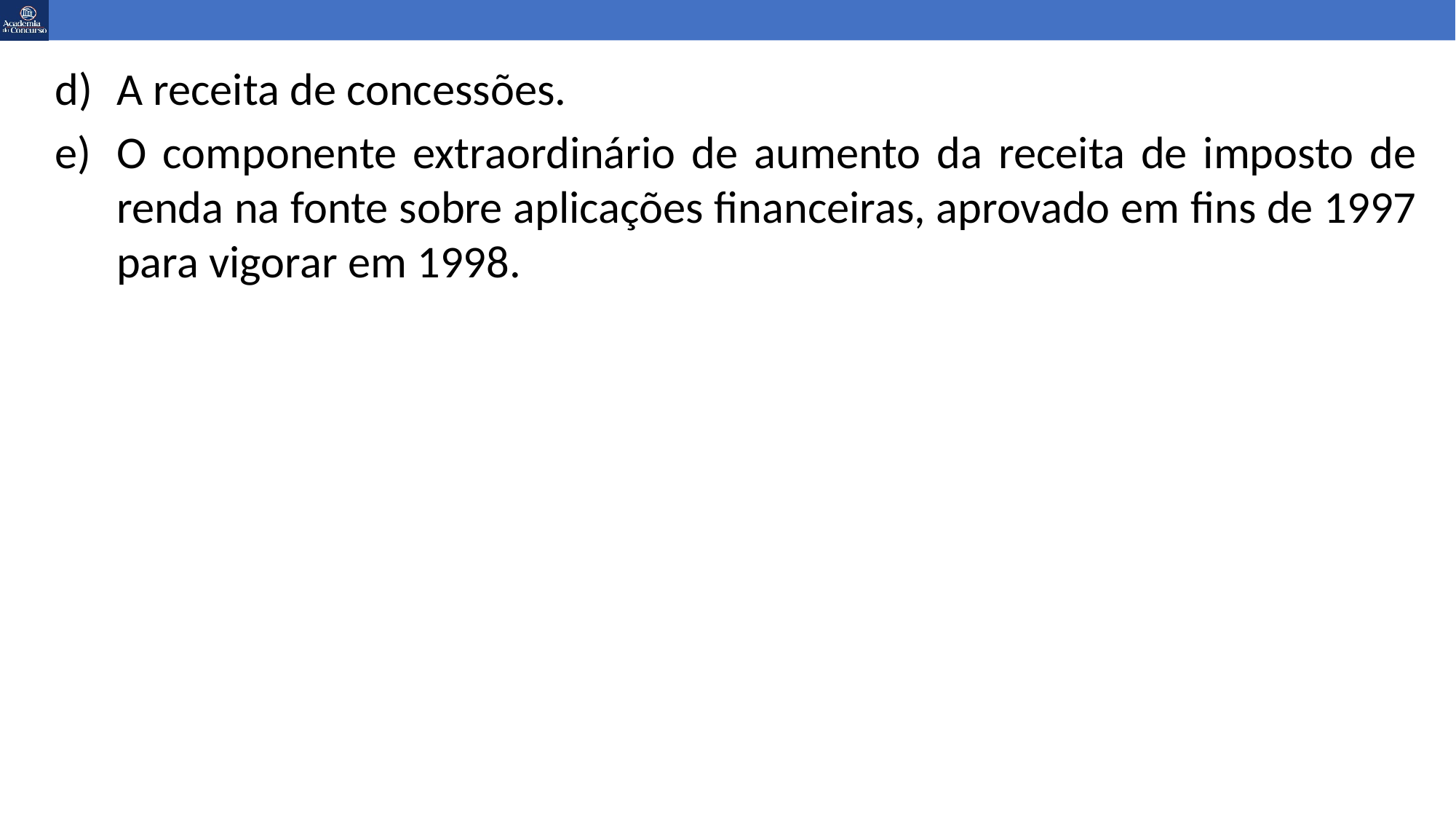

A receita de concessões.
O componente extraordinário de aumento da receita de imposto de renda na fonte sobre aplicações financeiras, aprovado em fins de 1997 para vigorar em 1998.